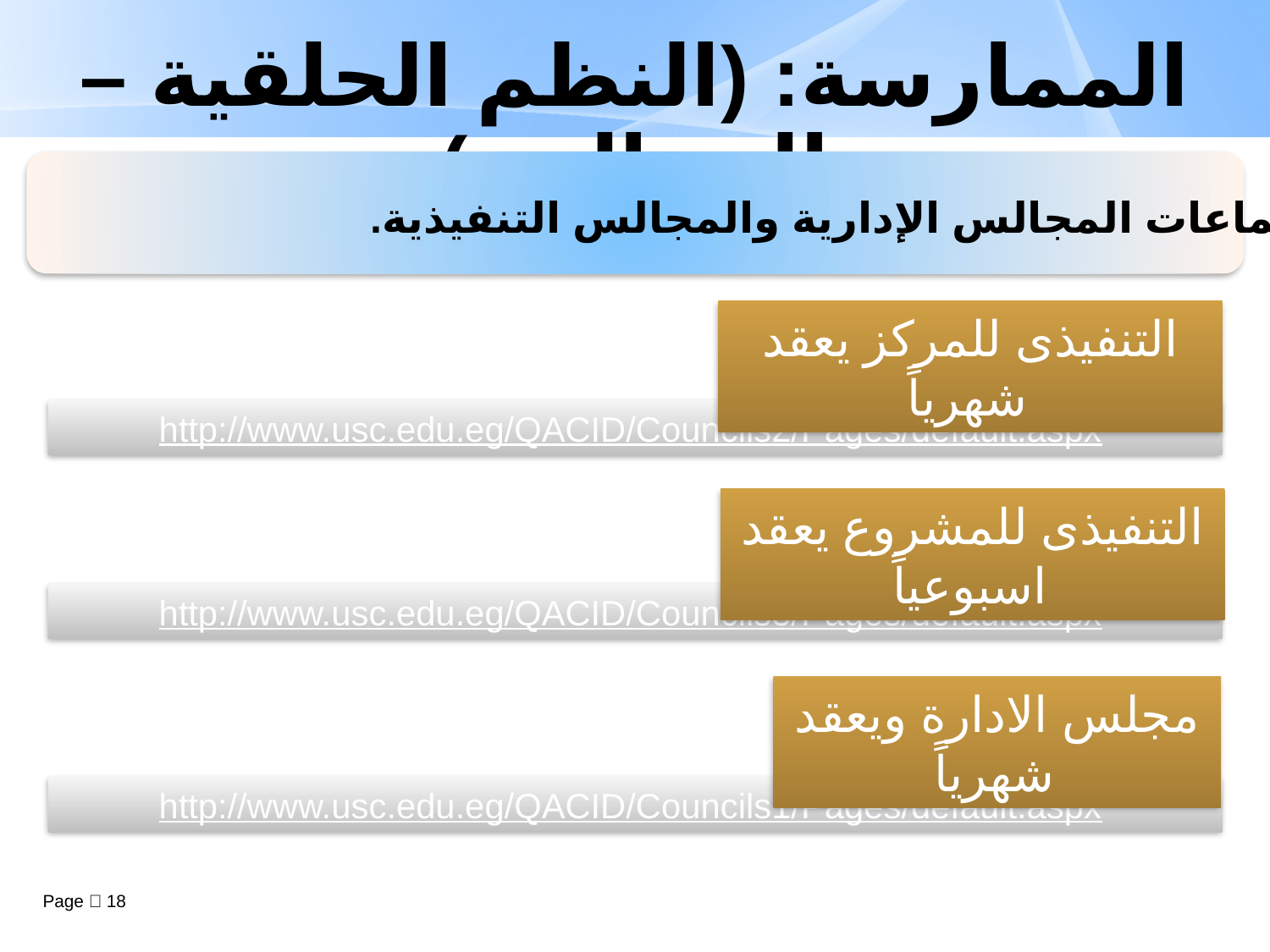

# الممارسة: (النظم الحلقية –المجالس)

إجتماعات المجالس الإدارية والمجالس التنفيذية.
التنفيذى للمركز يعقد شهرياً
http://www.usc.edu.eg/QACID/Councils2/Pages/default.aspx
التنفيذى للمشروع يعقد اسبوعياً
http://www.usc.edu.eg/QACID/Councils3/Pages/default.aspx
مجلس الادارة ويعقد شهرياً
http://www.usc.edu.eg/QACID/Councils1/Pages/default.aspx